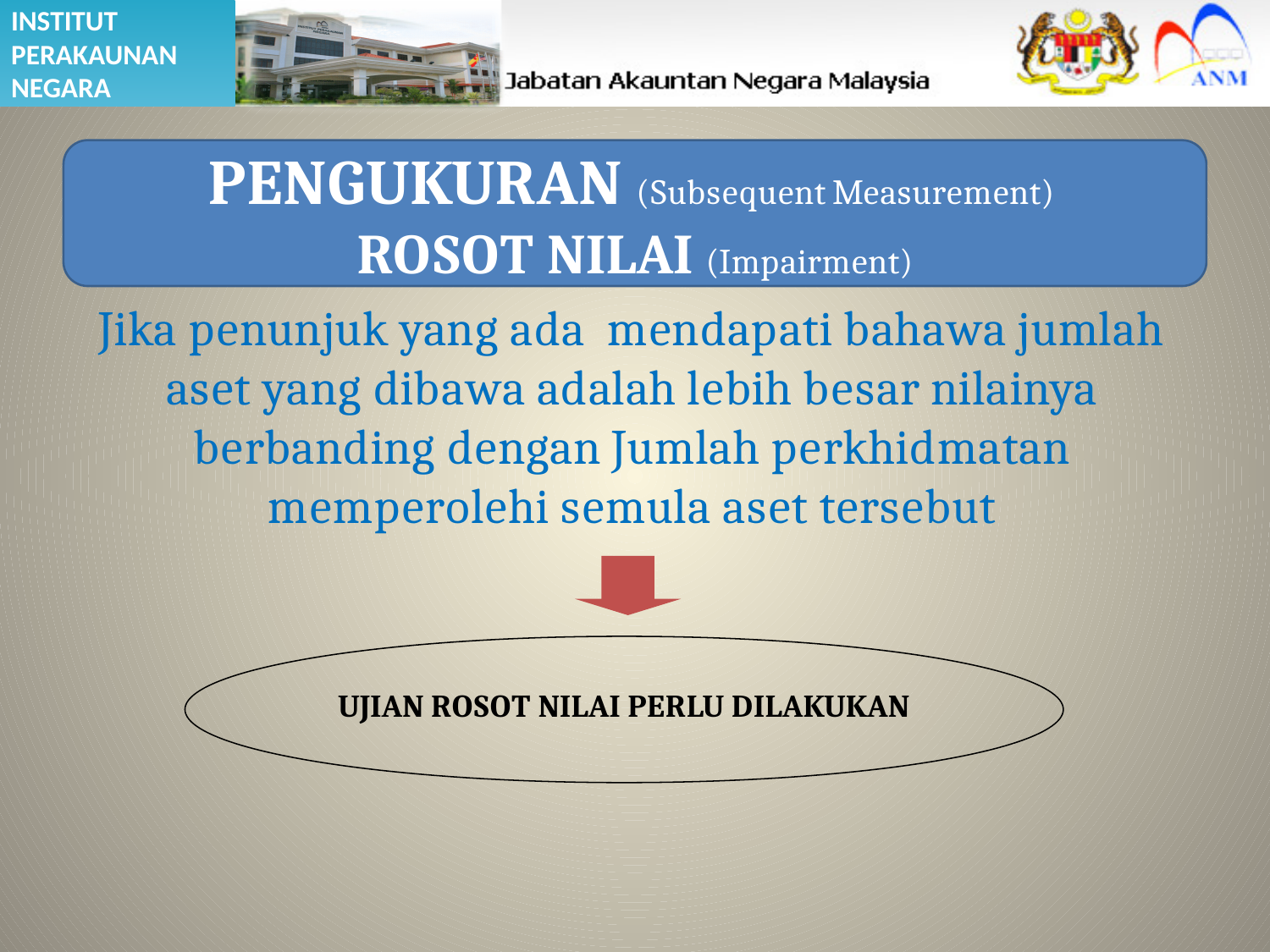

PENGUKURAN (Subsequent Measurement)
ROSOT NILAI (Impairment)
Jika penunjuk yang ada  mendapati bahawa jumlah aset yang dibawa adalah lebih besar nilainya berbanding dengan Jumlah perkhidmatan memperolehi semula aset tersebut

UJIAN ROSOT NILAI PERLU DILAKUKAN